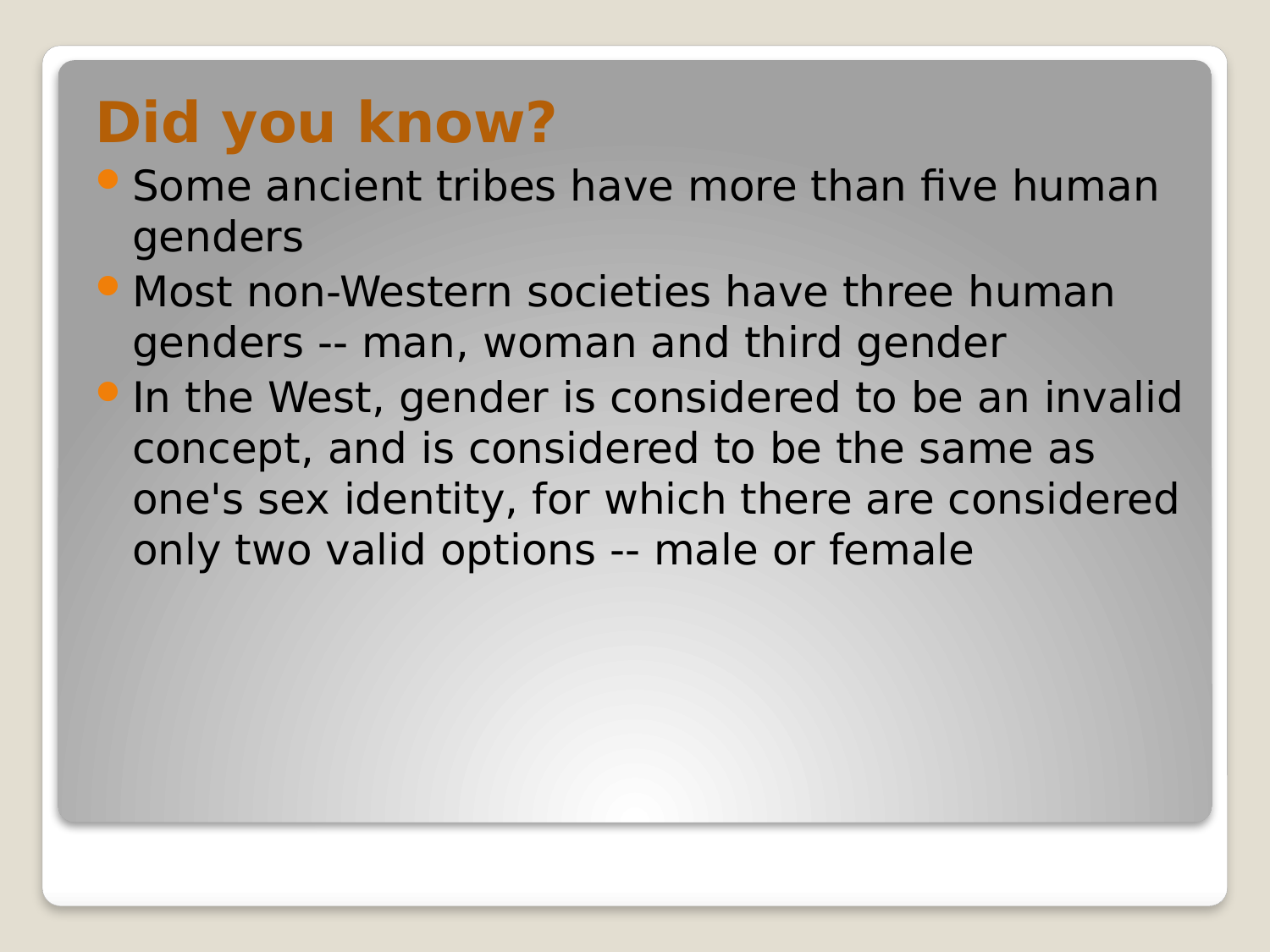

Did you know?
Some ancient tribes have more than five human genders
Most non-Western societies have three human genders -- man, woman and third gender
In the West, gender is considered to be an invalid concept, and is considered to be the same as one's sex identity, for which there are considered only two valid options -- male or female
#